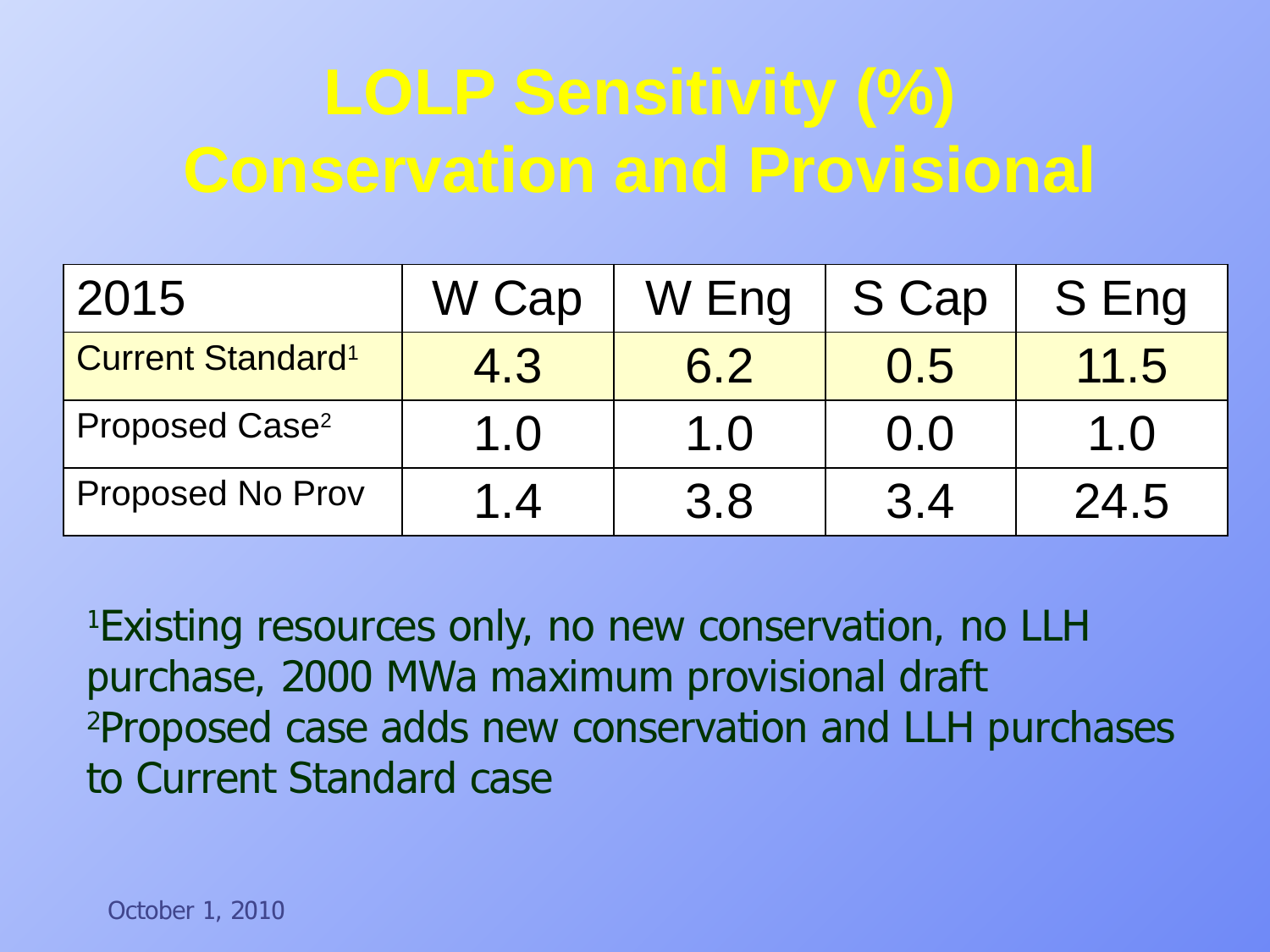

# LOLP Sensitivity (%) Conservation and Provisional
| 2015 | W Cap | W Eng | S Cap | S Eng |
| --- | --- | --- | --- | --- |
| Current Standard1 | 4.3 | 6.2 | 0.5 | 11.5 |
| Proposed Case2 | 1.0 | 1.0 | 0.0 | 1.0 |
| Proposed No Prov | 1.4 | 3.8 | 3.4 | 24.5 |
1Existing resources only, no new conservation, no LLH purchase, 2000 MWa maximum provisional draft
2Proposed case adds new conservation and LLH purchases to Current Standard case
October 1, 2010